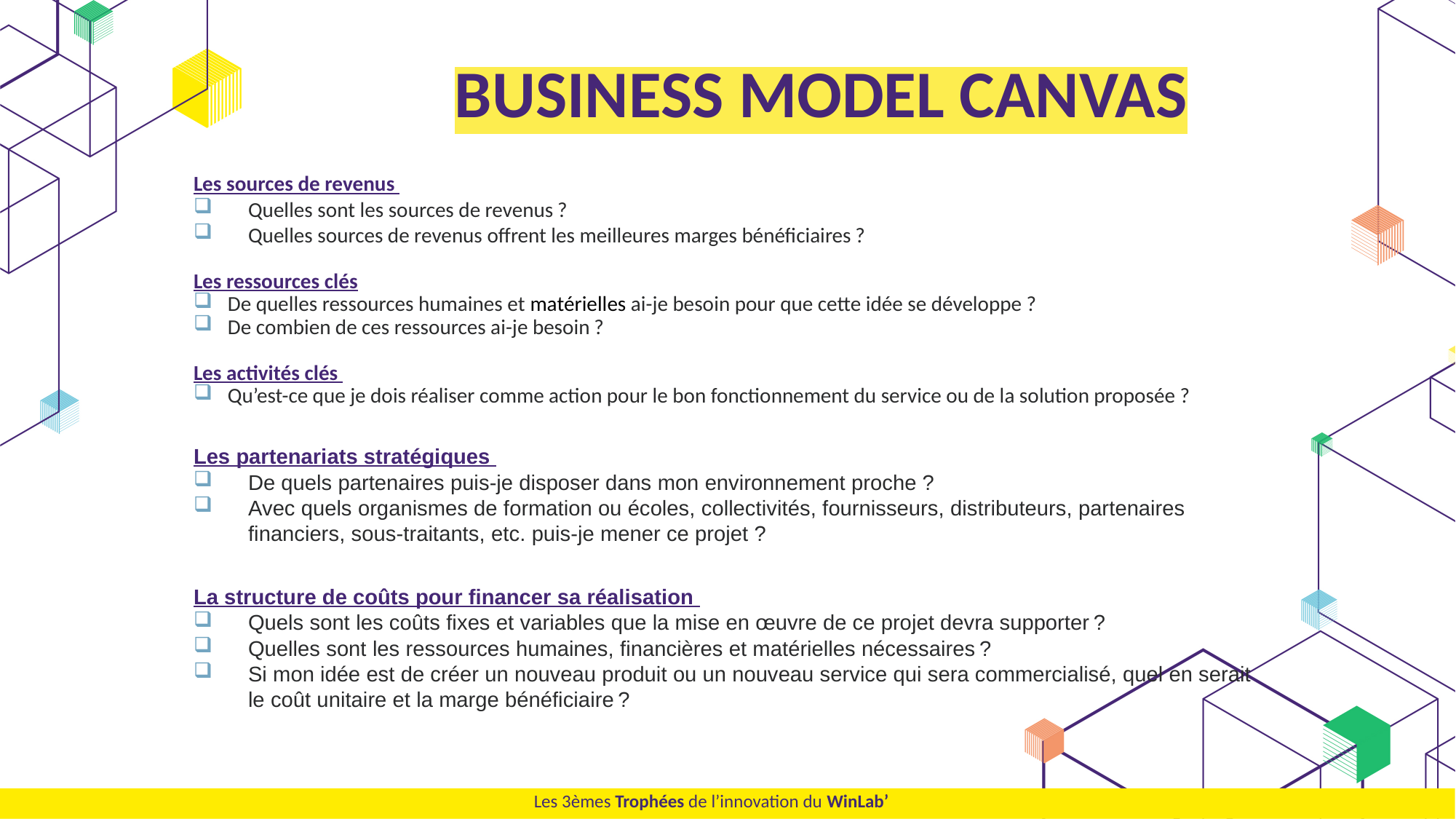

# BUSINESS MODEL CANVAS
Les sources de revenus
Quelles sont les sources de revenus ?
Quelles sources de revenus offrent les meilleures marges bénéficiaires ?

Les ressources clés
De quelles ressources humaines et matérielles ai-je besoin pour que cette idée se développe ?
De combien de ces ressources ai-je besoin ?

Les activités clés
Qu’est-ce que je dois réaliser comme action pour le bon fonctionnement du service ou de la solution proposée ?

Les partenariats stratégiques
De quels partenaires puis-je disposer dans mon environnement proche ?
Avec quels organismes de formation ou écoles, collectivités, fournisseurs, distributeurs, partenaires financiers, sous-traitants, etc. puis-je mener ce projet ?

La structure de coûts pour financer sa réalisation
Quels sont les coûts fixes et variables que la mise en œuvre de ce projet devra supporter ?
Quelles sont les ressources humaines, financières et matérielles nécessaires ?
Si mon idée est de créer un nouveau produit ou un nouveau service qui sera commercialisé, quel en serait le coût unitaire et la marge bénéficiaire ?